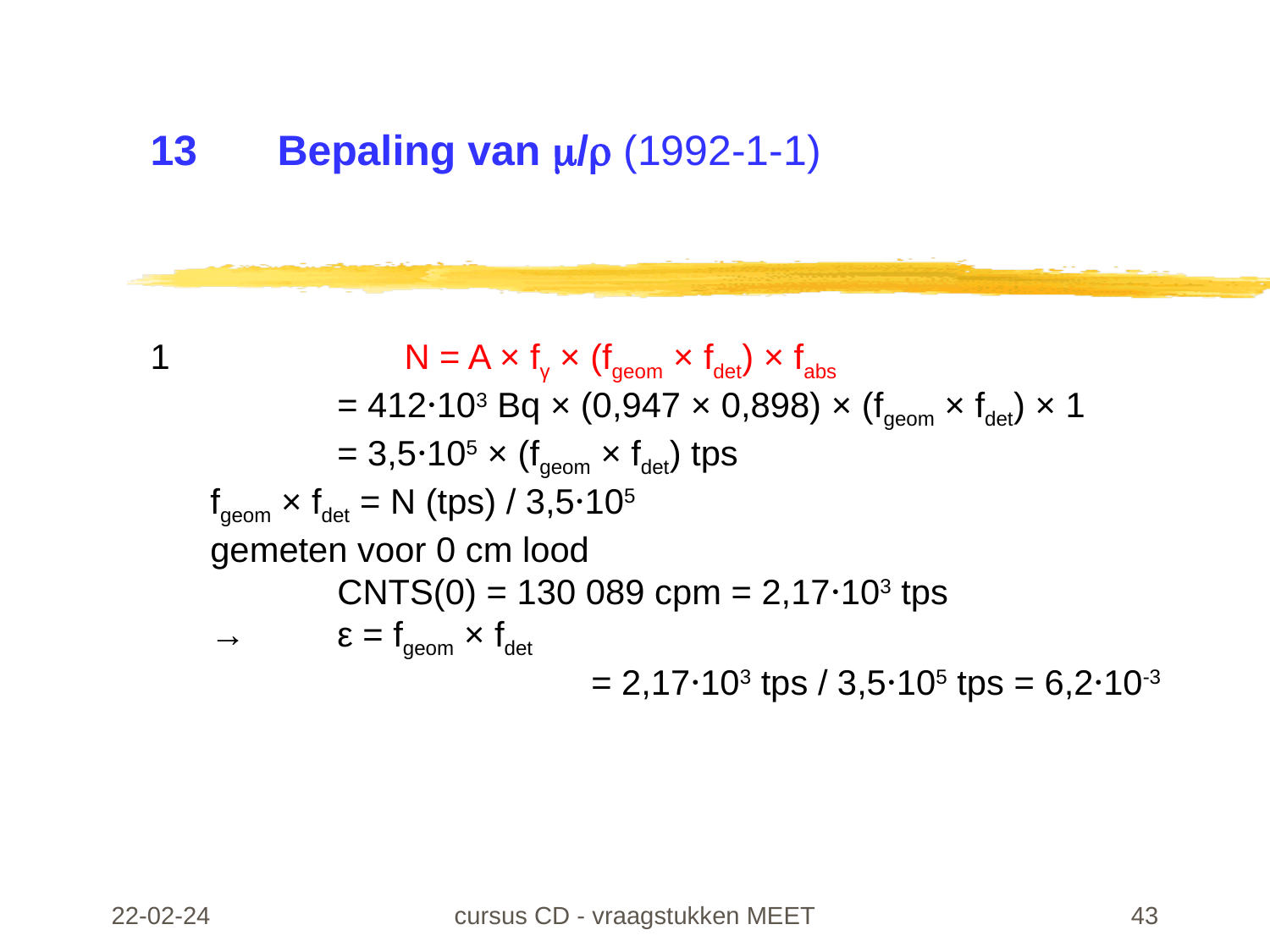

# 13	Bepaling van μ/ρ (1992-1-1)
1		N = A × fγ × (fgeom × fdet) × fabs
	= 412·103 Bq × (0,947 × 0,898) × (fgeom × fdet) × 1
	= 3,5·105 × (fgeom × fdet) tps
fgeom × fdet = N (tps) / 3,5·105
gemeten voor 0 cm lood
	CNTS(0) = 130 089 cpm = 2,17·103 tps
→	ε = fgeom × fdet
			= 2,17·103 tps / 3,5·105 tps = 6,2·10-3
22-02-24
cursus CD - vraagstukken MEET
43